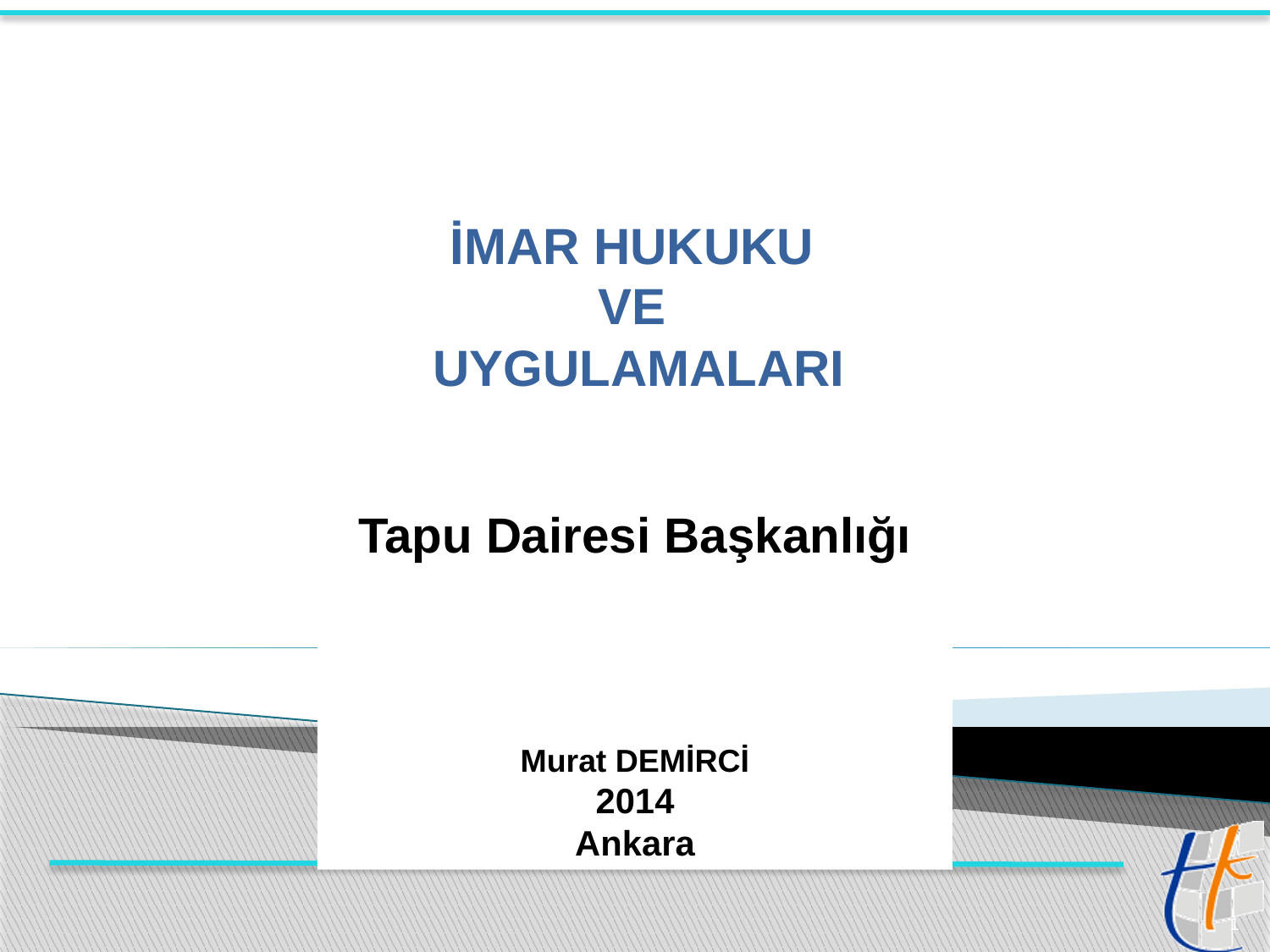

# İMAR HUKUKU VE UYGULAMALARI

Tapu Dairesi Başkanlığı

Murat DEMİRCİ
2014
Ankara

1